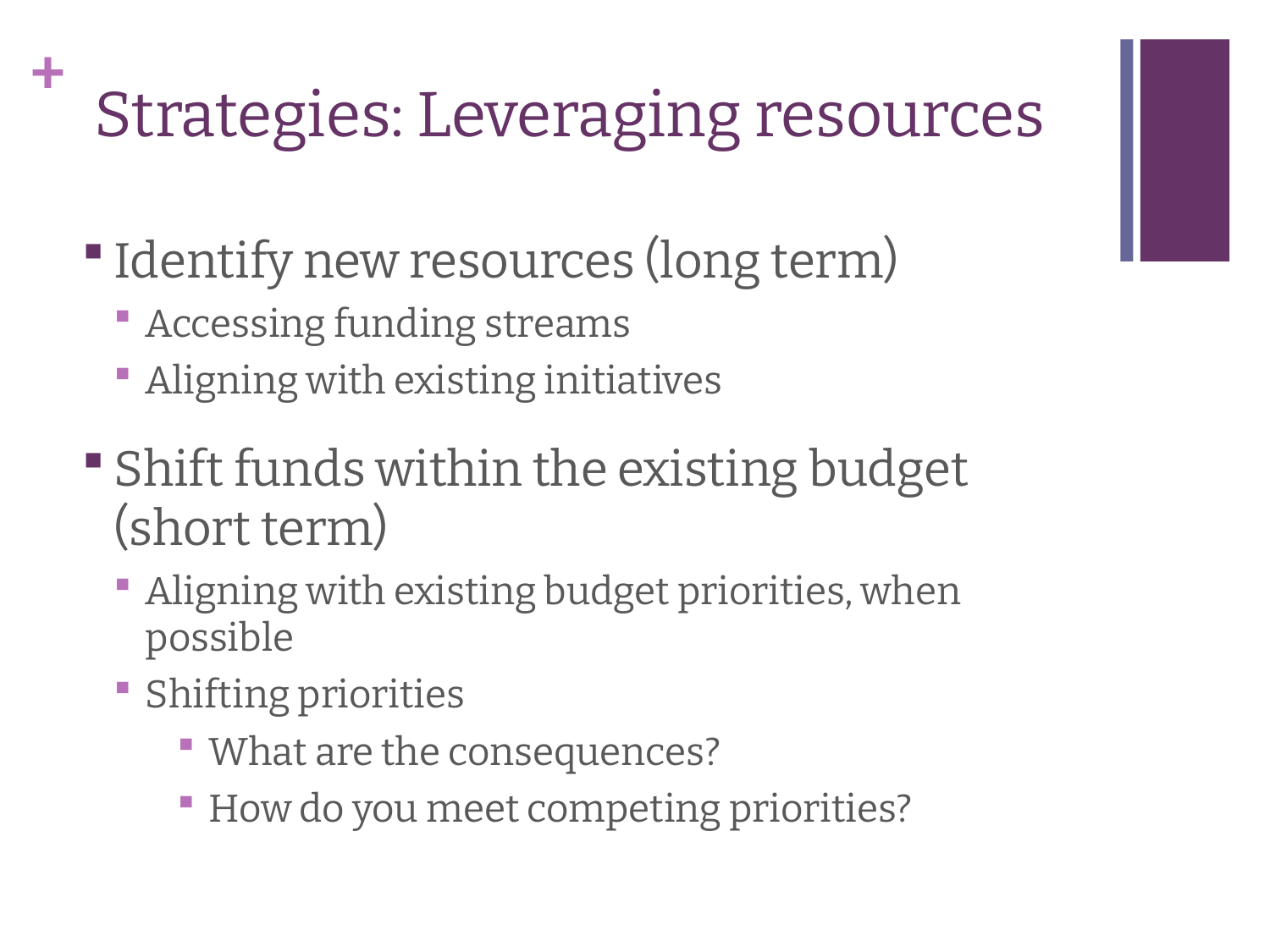

# Strategies: Leveraging resources
Identify new resources (long term)
Accessing funding streams
Aligning with existing initiatives
Shift funds within the existing budget (short term)
Aligning with existing budget priorities, when possible
Shifting priorities
What are the consequences?
How do you meet competing priorities?